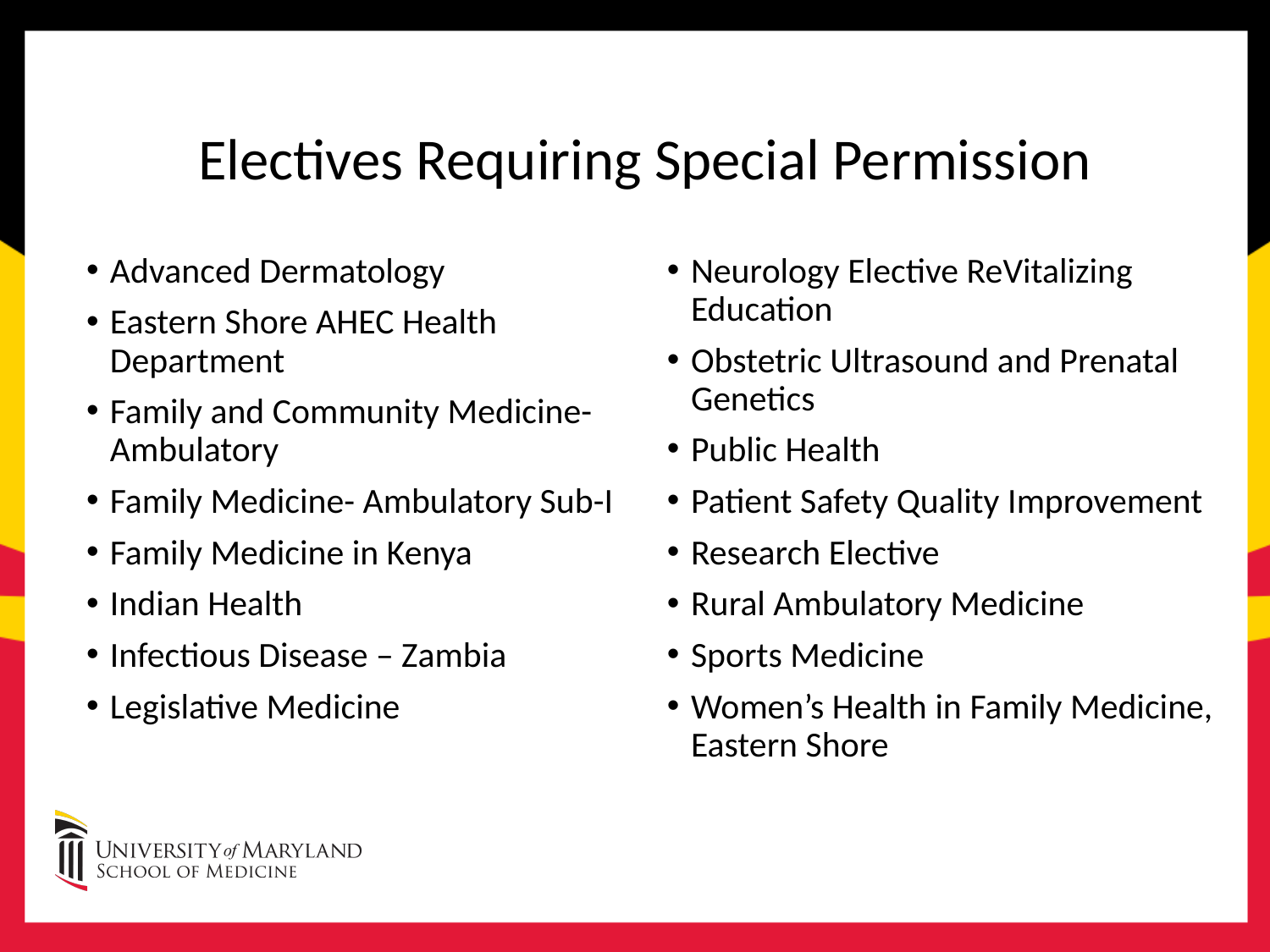

# Electives Requiring Special Permission
Advanced Dermatology
Eastern Shore AHEC Health Department
Family and Community Medicine- Ambulatory
Family Medicine- Ambulatory Sub-I
Family Medicine in Kenya
Indian Health
Infectious Disease – Zambia
Legislative Medicine

Neurology Elective ReVitalizing Education
Obstetric Ultrasound and Prenatal Genetics
Public Health
Patient Safety Quality Improvement
Research Elective
Rural Ambulatory Medicine
Sports Medicine
Women’s Health in Family Medicine, Eastern Shore